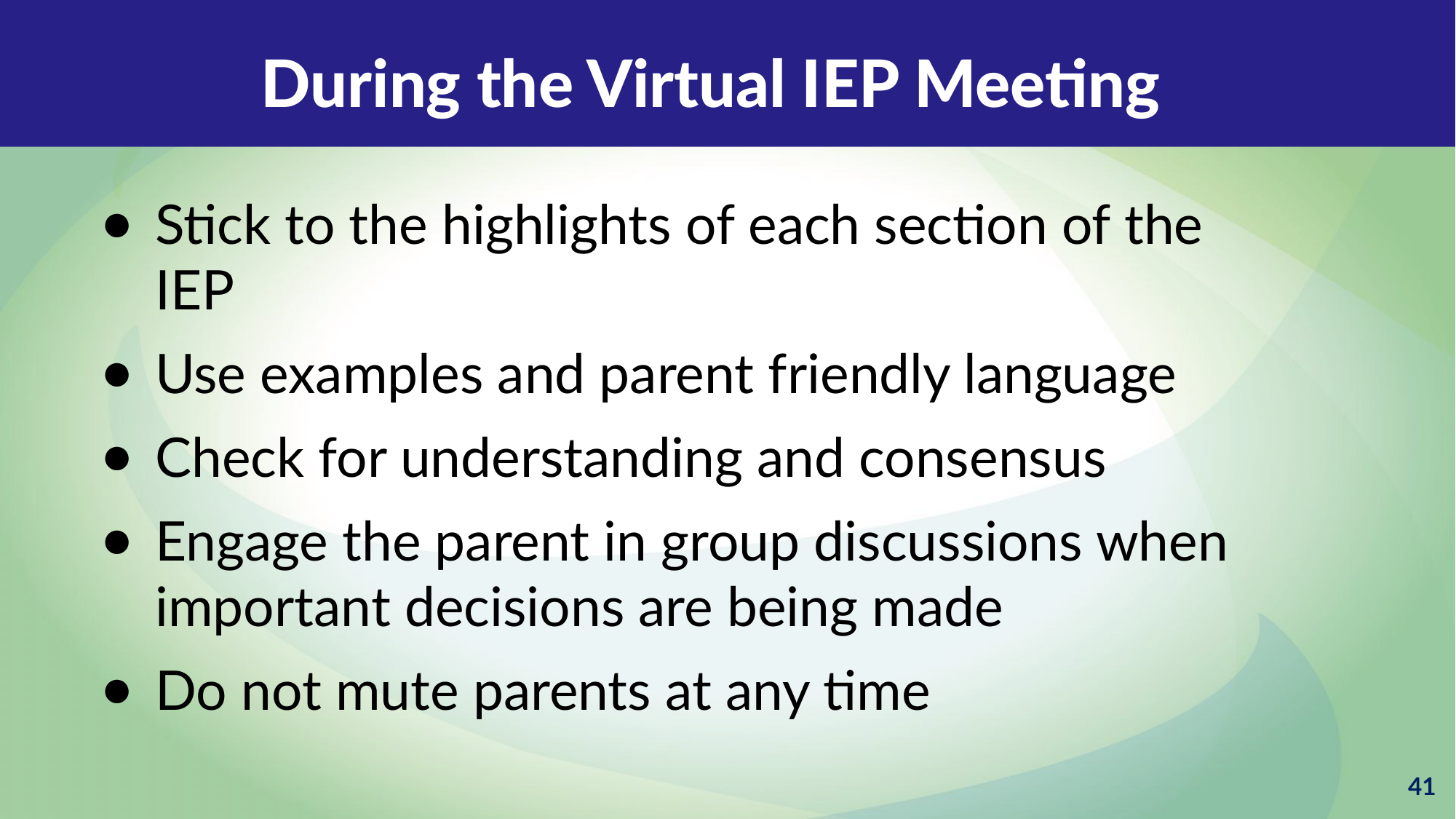

During the Virtual IEP Meeting
Stick to the highlights of each section of the IEP
Use examples and parent friendly language
Check for understanding and consensus
Engage the parent in group discussions when important decisions are being made
Do not mute parents at any time

41